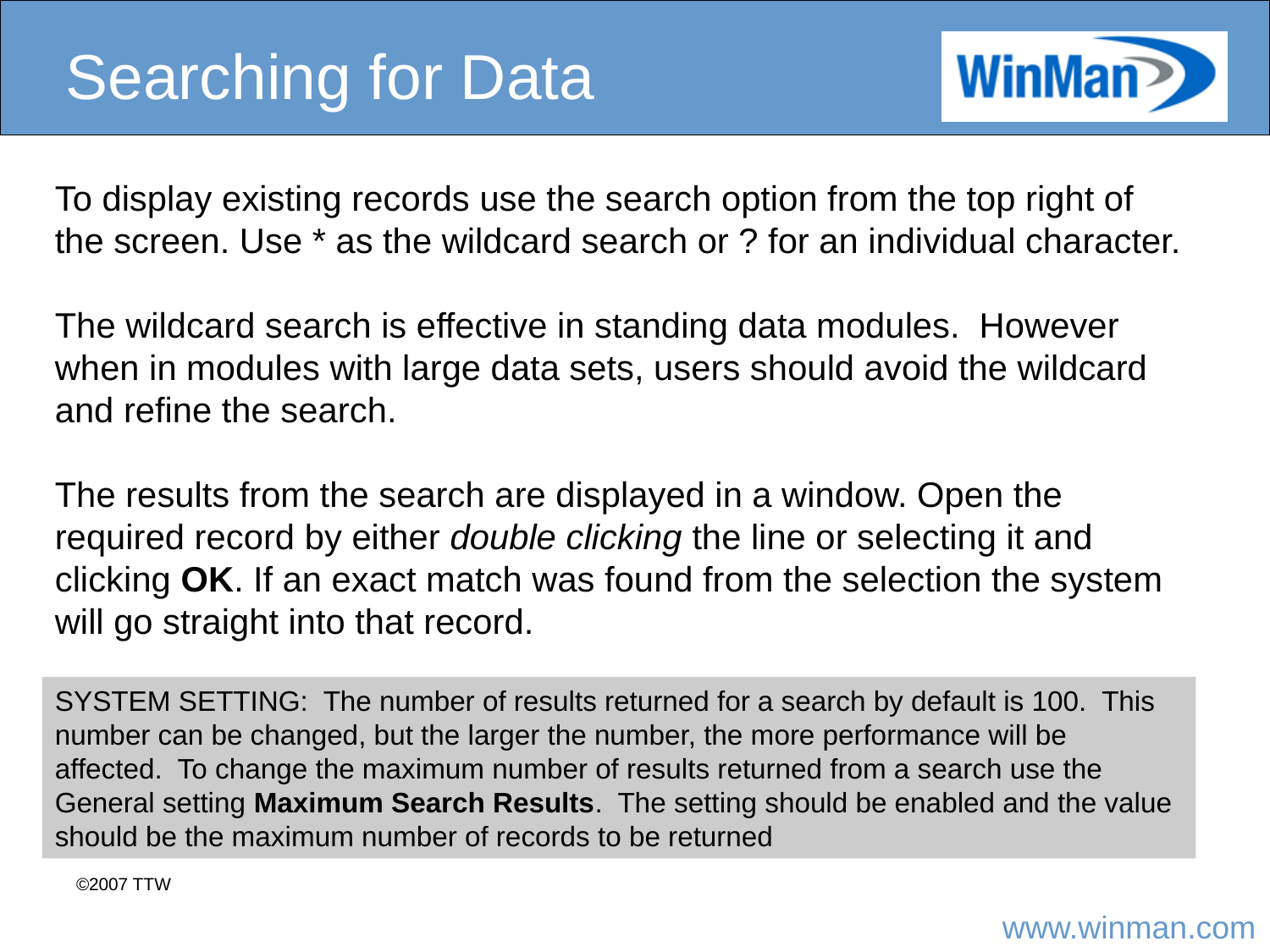

# Searching for Data
To display existing records use the search option from the top right of the screen. Use * as the wildcard search or ? for an individual character.

The wildcard search is effective in standing data modules.  However when in modules with large data sets, users should avoid the wildcard and refine the search.

The results from the search are displayed in a window. Open the required record by either double clicking the line or selecting it and clicking OK. If an exact match was found from the selection the system will go straight into that record.
SYSTEM SETTING:  The number of results returned for a search by default is 100.  This number can be changed, but the larger the number, the more performance will be affected.  To change the maximum number of results returned from a search use the General setting Maximum Search Results.  The setting should be enabled and the value should be the maximum number of records to be returned
©2007 TTW